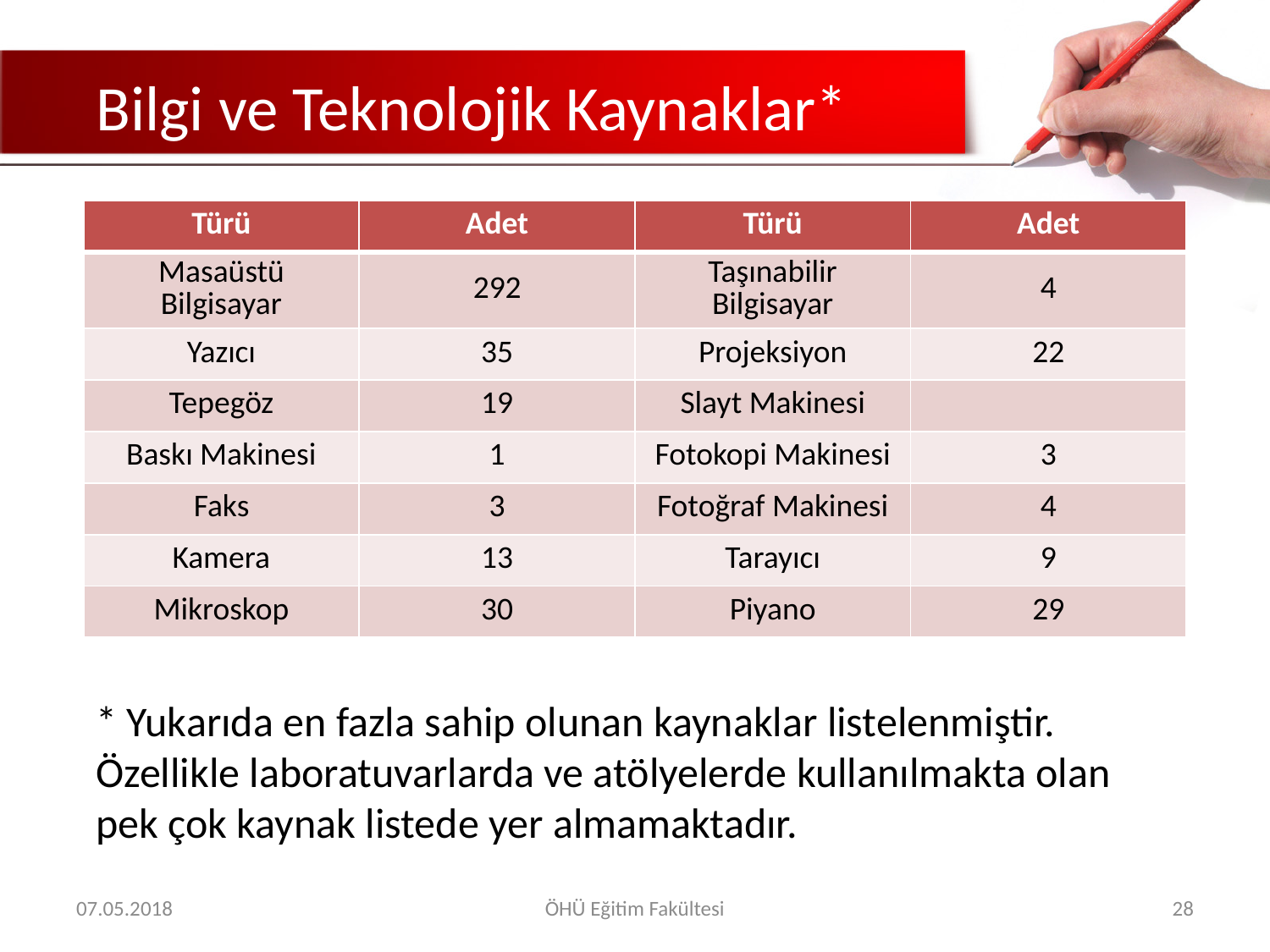

# Bilgi ve Teknolojik Kaynaklar*
| Türü | Adet | Türü | Adet |
| --- | --- | --- | --- |
| Masaüstü Bilgisayar | 292 | Taşınabilir Bilgisayar | 4 |
| Yazıcı | 35 | Projeksiyon | 22 |
| Tepegöz | 19 | Slayt Makinesi |  |
| Baskı Makinesi | 1 | Fotokopi Makinesi | 3 |
| Faks | 3 | Fotoğraf Makinesi | 4 |
| Kamera | 13 | Tarayıcı | 9 |
| Mikroskop | 30 | Piyano | 29 |
* Yukarıda en fazla sahip olunan kaynaklar listelenmiştir. Özellikle laboratuvarlarda ve atölyelerde kullanılmakta olan pek çok kaynak listede yer almamaktadır.
07.05.2018
ÖHÜ Eğitim Fakültesi
28